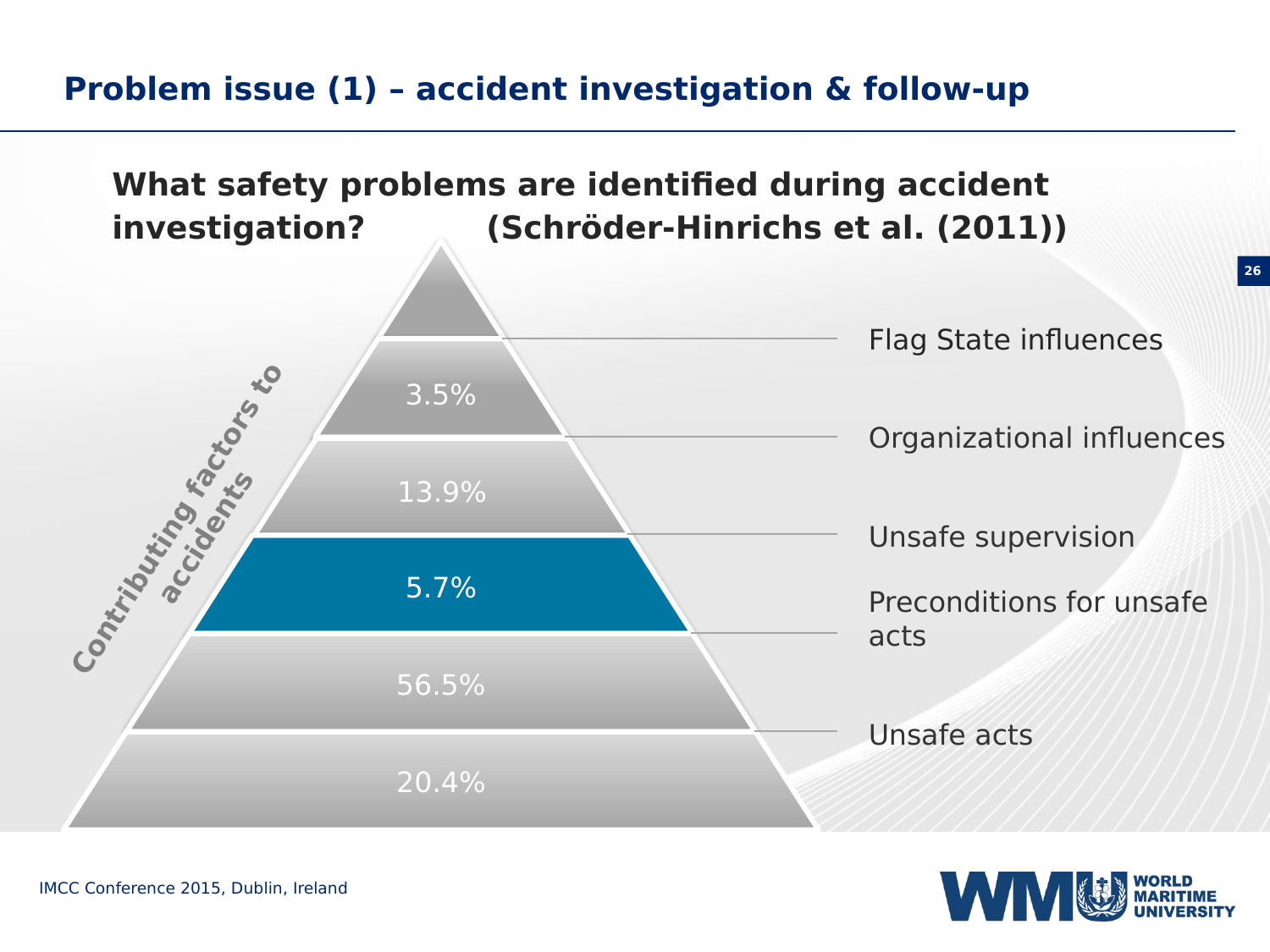

# Problem issue (1) – accident investigation & follow-up
What safety problems are identified during accident investigation?           (Schröder-Hinrichs et al. (2011))

3.5%
13.9%
5.7%
56.5%
20.4%
26
Flag State influences
Organizational influences
Contributing factors to accidents
Unsafe supervision
Preconditions for unsafe acts
Unsafe acts